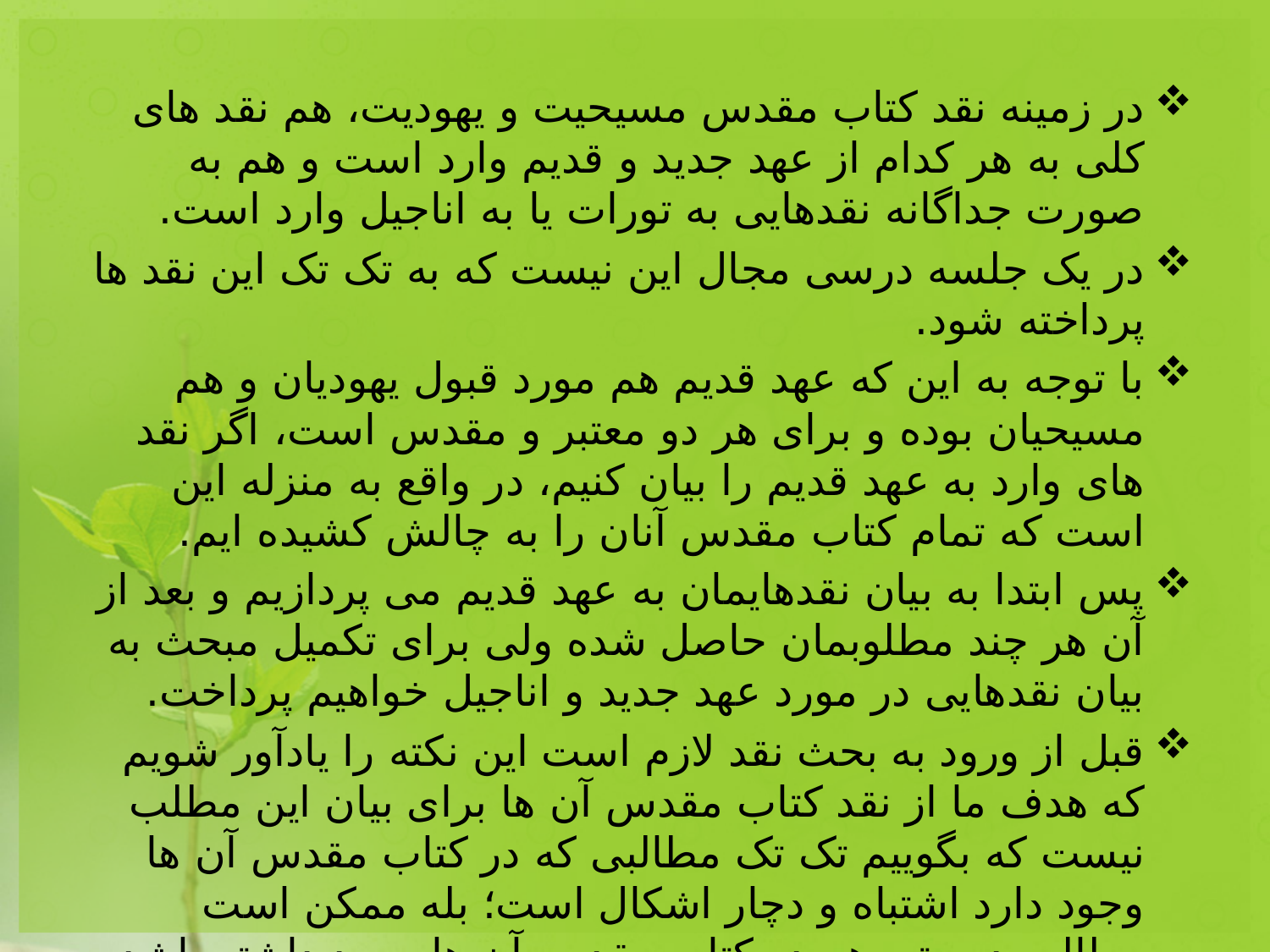

#
در زمینه نقد کتاب مقدس مسیحیت و یهودیت، هم نقد های کلی به هر کدام از عهد جدید و قدیم وارد است و هم به صورت جداگانه نقدهایی به تورات یا به اناجیل وارد است.
در یک جلسه درسی مجال این نیست که به تک تک این نقد ها پرداخته شود.
با توجه به این که عهد قدیم هم مورد قبول یهودیان و هم مسیحیان بوده و برای هر دو معتبر و مقدس است، اگر نقد های وارد به عهد قدیم را بیان کنیم، در واقع به منزله این است که تمام کتاب مقدس آنان را به چالش کشیده ایم.
پس ابتدا به بیان نقدهایمان به عهد قدیم می پردازیم و بعد از آن هر چند مطلوبمان حاصل شده ولی برای تکمیل مبحث به بیان نقدهایی در مورد عهد جدید و اناجیل خواهیم پرداخت.
قبل از ورود به بحث نقد لازم است این نکته را یادآور شویم که هدف ما از نقد کتاب مقدس آن ها برای بیان این مطلب نیست که بگوییم تک تک مطالبی که در کتاب مقدس آن ها وجود دارد اشتباه و دچار اشکال است؛ بله ممکن است مطالب درستی هم در کتاب مقدس آن ها وجود داشته باشد.
هدف ما از نقد، به طور کلی بیان این مطلب است که نشان دهیم در کتاب مقدس آن ها انحرافات و تحریف هایی وجود دارد و دستبردهایی شده و آن ها مانند قرآن حالت صد در صد وحیانی به طوری که حتی کلماتش هم از جانب خدا باشد ندارند.